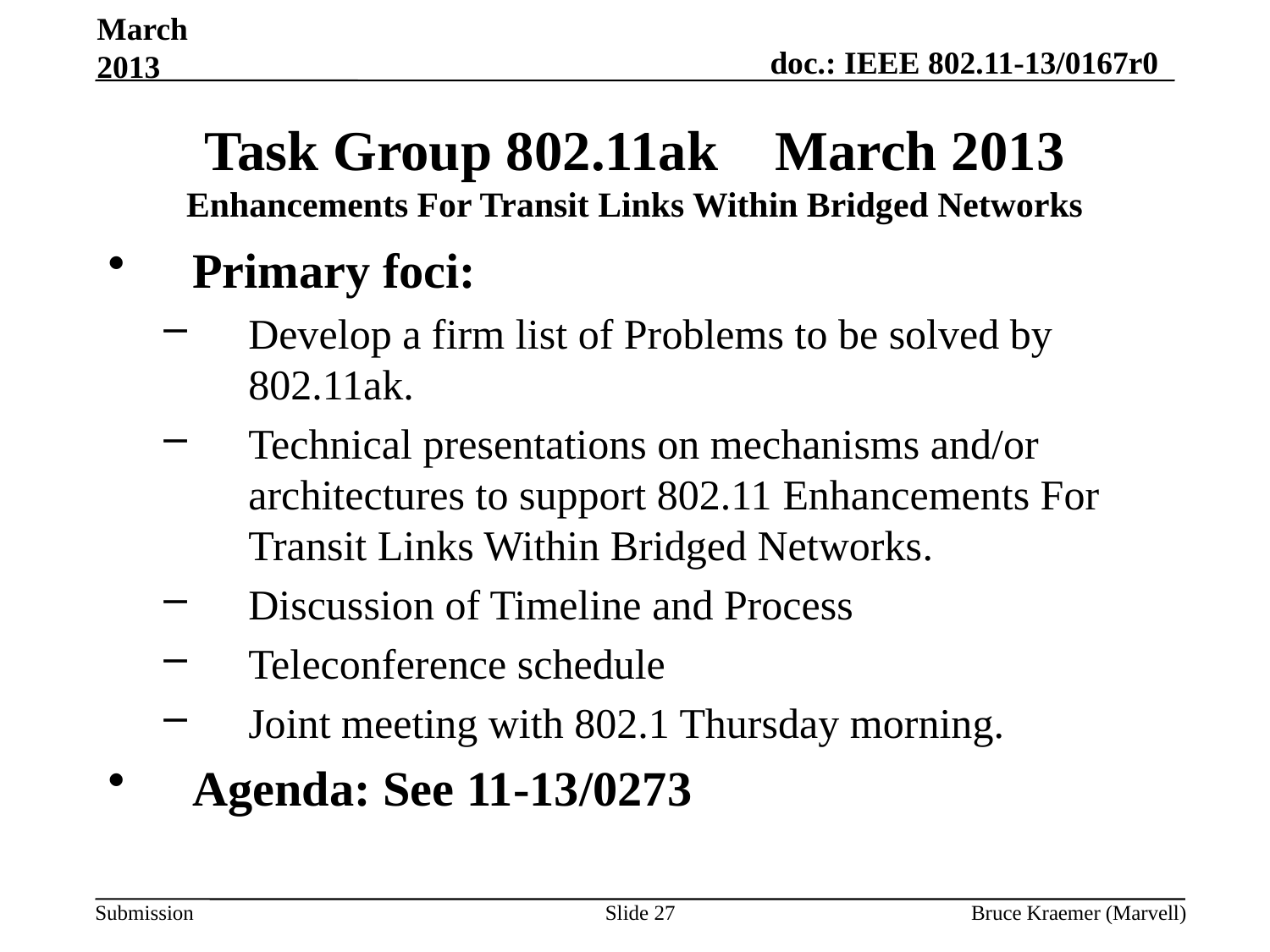

March 2013
# Task Group 802.11ak    March 2013 Enhancements For Transit Links Within Bridged Networks
Primary foci:
Develop a firm list of Problems to be solved by 802.11ak.
Technical presentations on mechanisms and/or architectures to support 802.11 Enhancements For Transit Links Within Bridged Networks.
Discussion of Timeline and Process
Teleconference schedule
Joint meeting with 802.1 Thursday morning.
Agenda: See 11-13/0273

Slide 27
Bruce Kraemer (Marvell)